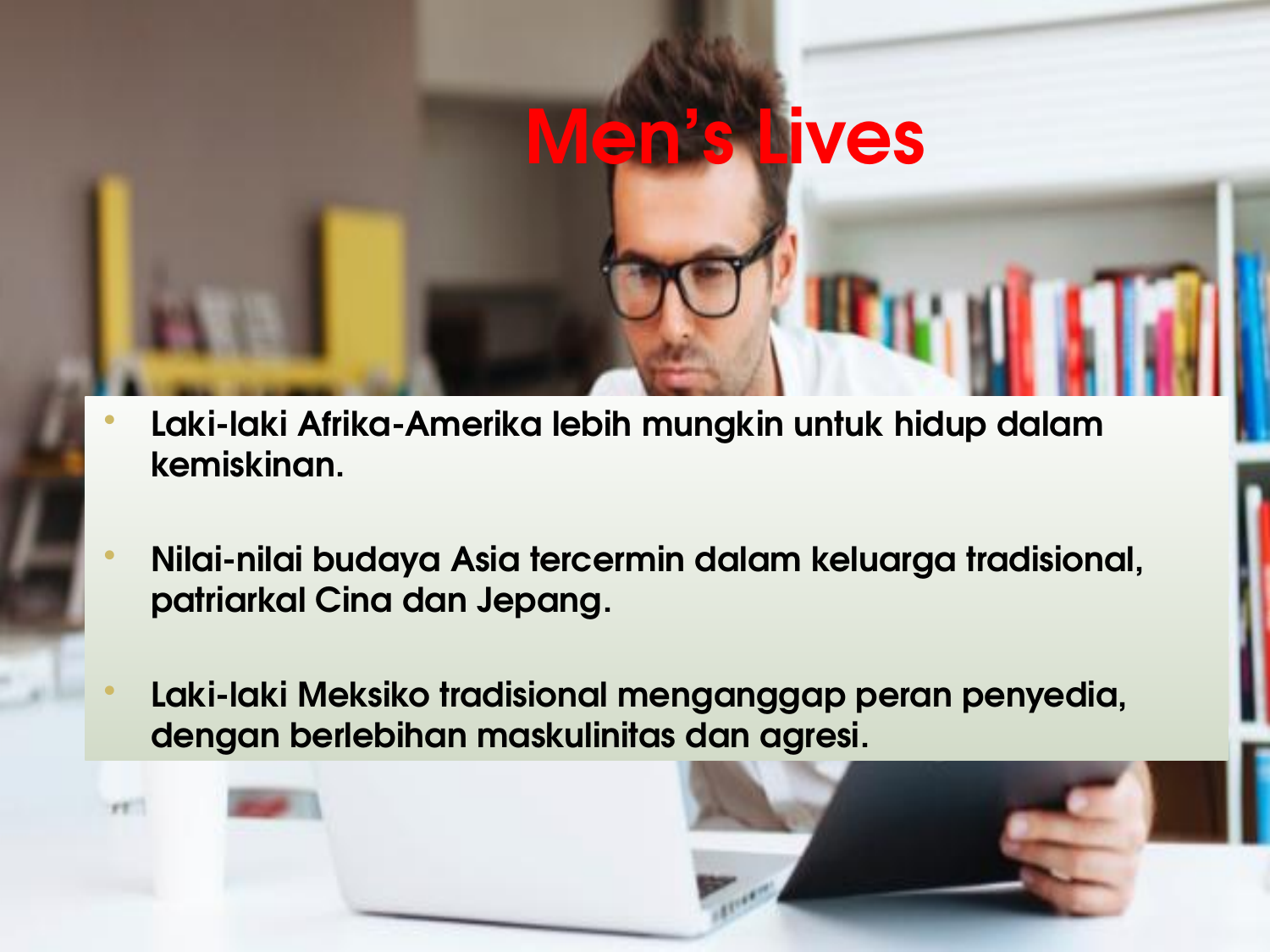

# Men’s Lives
Laki-laki Afrika-Amerika lebih mungkin untuk hidup dalam kemiskinan.

Nilai-nilai budaya Asia tercermin dalam keluarga tradisional, patriarkal Cina dan Jepang.

Laki-laki Meksiko tradisional menganggap peran penyedia, dengan berlebihan maskulinitas dan agresi.